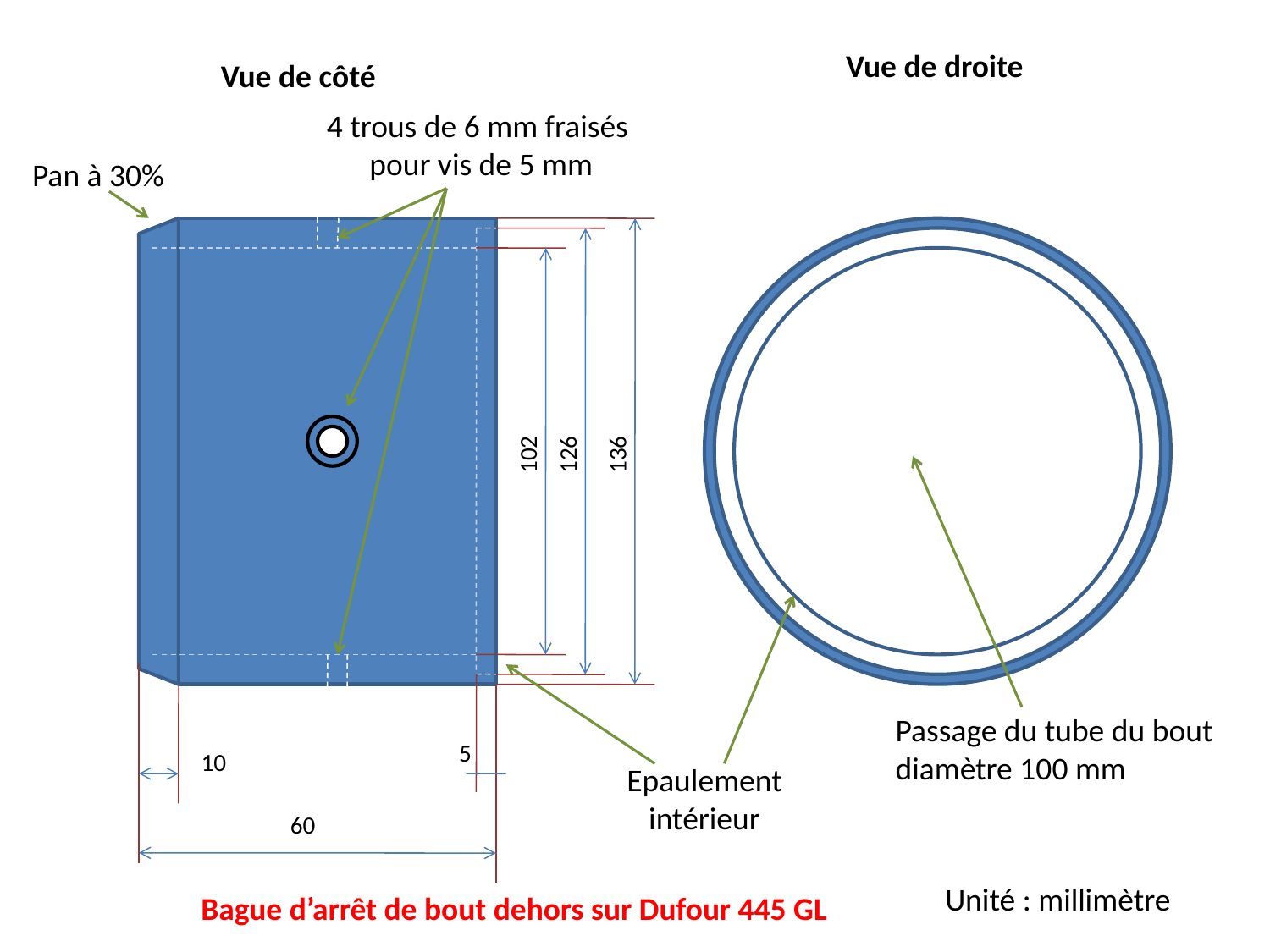

Vue de droite
Vue de côté
4 trous de 6 mm fraisés
pour vis de 5 mm
Pan à 30%

126
102
136

Passage du tube du bout diamètre 100 mm
5
10
Epaulement
intérieur
60
Unité : millimètre
Bague d’arrêt de bout dehors sur Dufour 445 GL